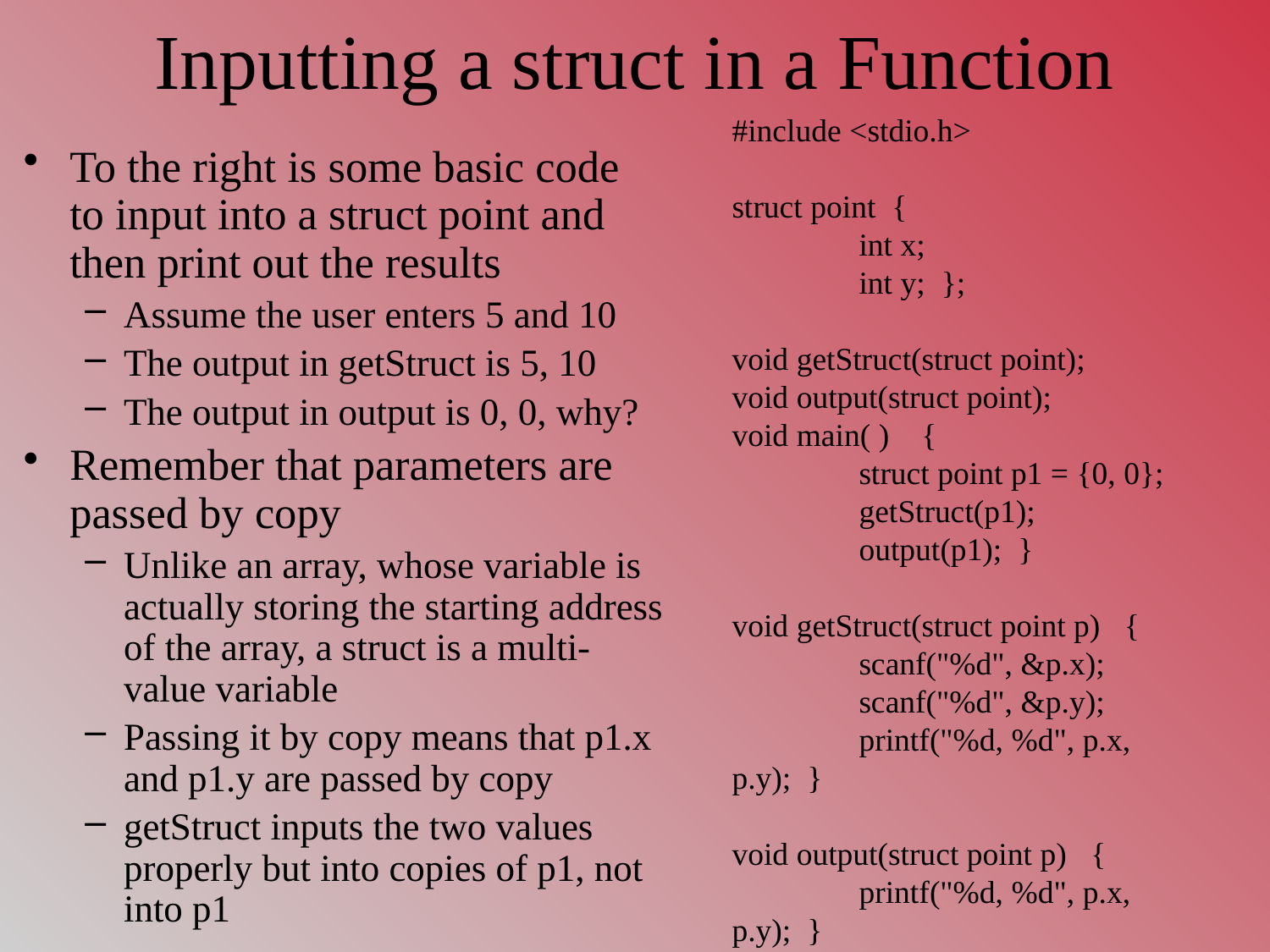

# Inputting a struct in a Function
#include <stdio.h>

struct point  {
	int x;
	int y;  };

void getStruct(struct point);
void output(struct point);
void main( )    {
	struct point p1 = {0, 0};
	getStruct(p1);
	output(p1);  }

void getStruct(struct point p)   {
	scanf("%d", &p.x);
	scanf("%d", &p.y);
	printf("%d, %d", p.x, p.y);  }

void output(struct point p)   {
	printf("%d, %d", p.x, p.y);  }
To the right is some basic code to input into a struct point and then print out the results
Assume the user enters 5 and 10
The output in getStruct is 5, 10
The output in output is 0, 0, why?
Remember that parameters are passed by copy
Unlike an array, whose variable is actually storing the starting address of the array, a struct is a multi-value variable
Passing it by copy means that p1.x and p1.y are passed by copy
getStruct inputs the two values properly but into copies of p1, not into p1